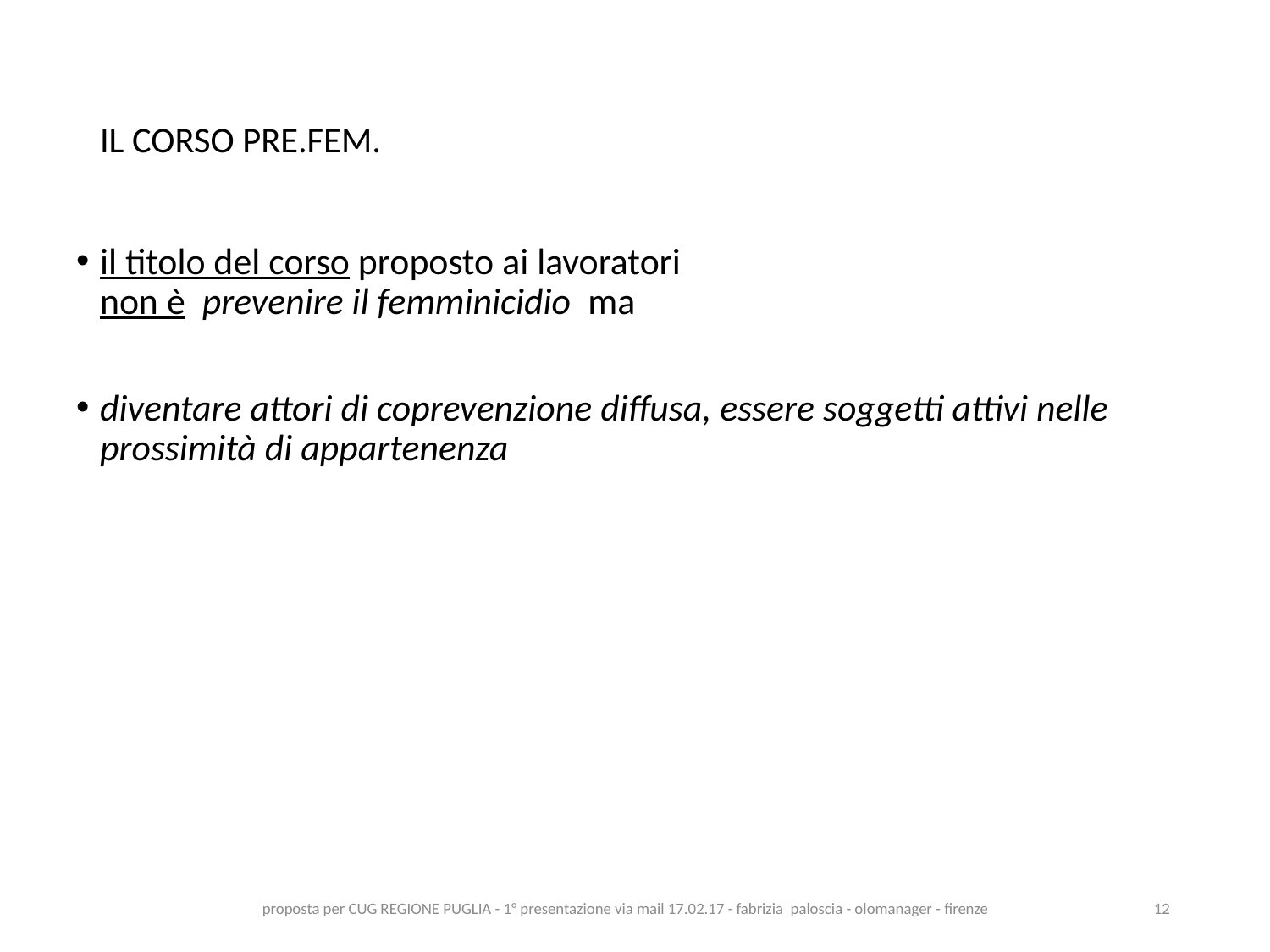

# IL CORSO PRE.FEM.
il titolo del corso proposto ai lavoratori 
non è  prevenire il femminicidio  ma

diventare attori di coprevenzione diffusa, essere soggetti attivi nelle prossimità di appartenenza

proposta per CUG REGIONE PUGLIA - 1° presentazione via mail 17.02.17 - fabrizia  paloscia - olomanager - firenze
12